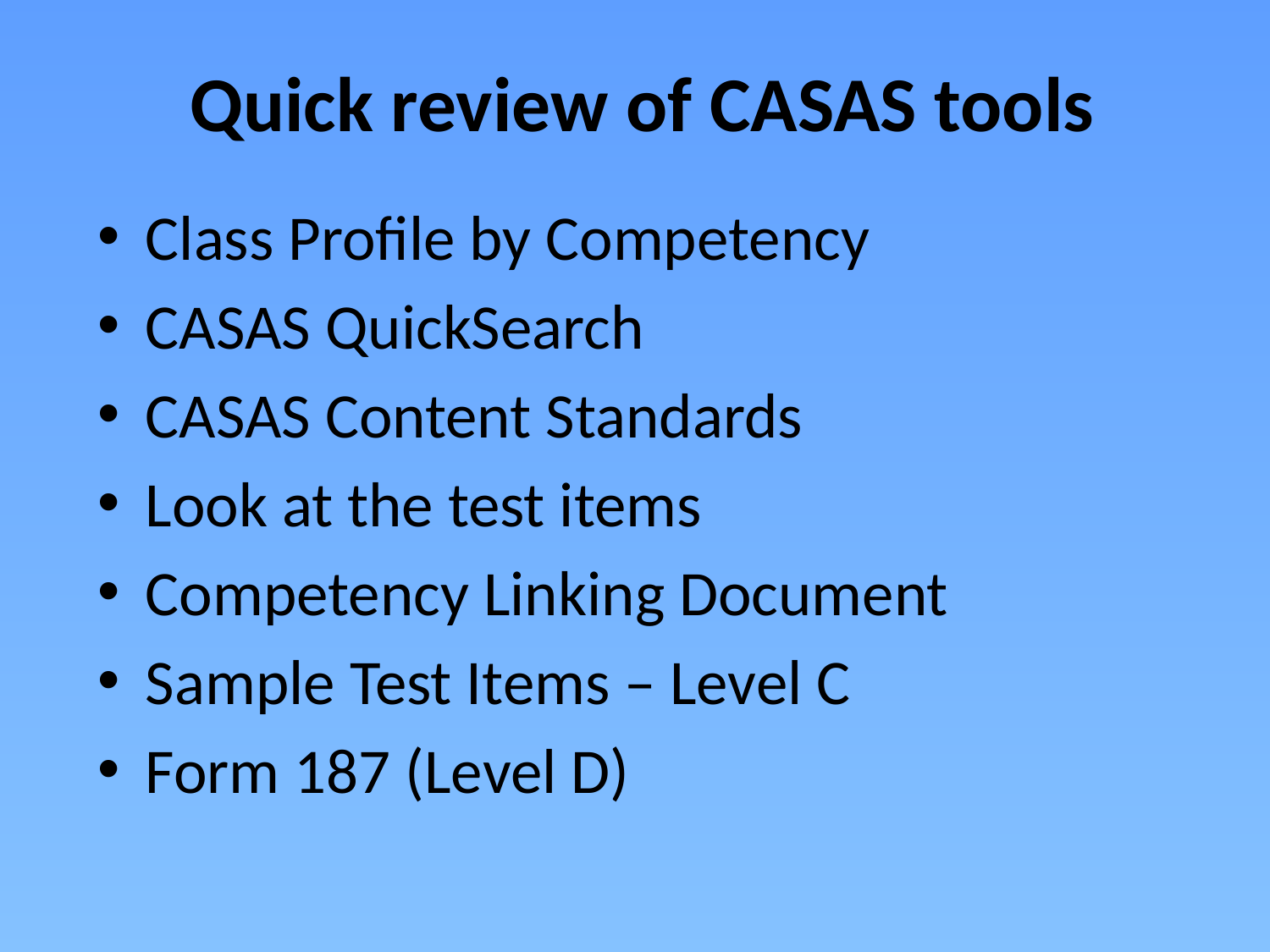

# Quick review of CASAS tools
Class Profile by Competency
CASAS QuickSearch
CASAS Content Standards
Look at the test items
Competency Linking Document
Sample Test Items – Level C
Form 187 (Level D)